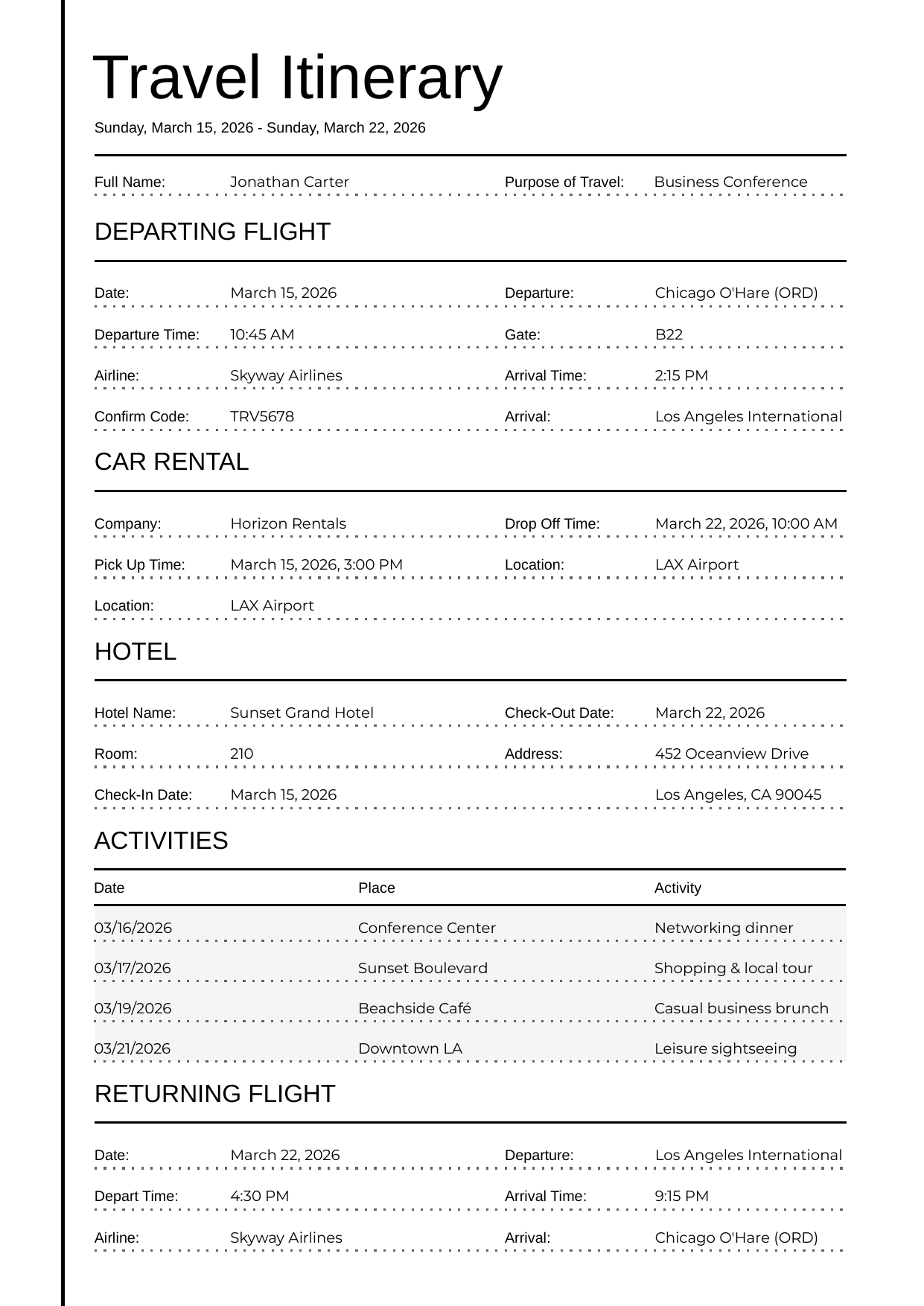

Travel Itinerary
Sunday, March 15, 2026 - Sunday, March 22, 2026
Full Name:
Jonathan Carter
Purpose of Travel:
Business Conference
DEPARTING FLIGHT
Date:
March 15, 2026
Departure:
Chicago O'Hare (ORD)
10:45 AM
Gate:
B22
Departure Time:
Airline:
Skyway Airlines
Arrival Time:
2:15 PM
TRV5678
Arrival:
Confirm Code:
Los Angeles International
CAR RENTAL
March 22, 2026, 10:00 AM
Company:
Horizon Rentals
Drop Off Time:
March 15, 2026, 3:00 PM
Location:
LAX Airport
Pick Up Time:
Location:
LAX Airport
HOTEL
March 22, 2026
Hotel Name:
Sunset Grand Hotel
Check-Out Date:
210
Address:
452 Oceanview Drive
Room:
Los Angeles, CA 90045
Check-In Date:
March 15, 2026
ACTIVITIES
Activity
Date
Place

Networking dinner
03/16/2026
Conference Center
Shopping & local tour
03/17/2026
Sunset Boulevard
Casual business brunch
03/19/2026
Beachside Café
Leisure sightseeing
03/21/2026
Downtown LA
RETURNING FLIGHT
Los Angeles International
Date:
March 22, 2026
Departure:
4:30 PM
Arrival Time:
9:15 PM
Depart Time:
Chicago O'Hare (ORD)
Airline:
Arrival:
Skyway Airlines